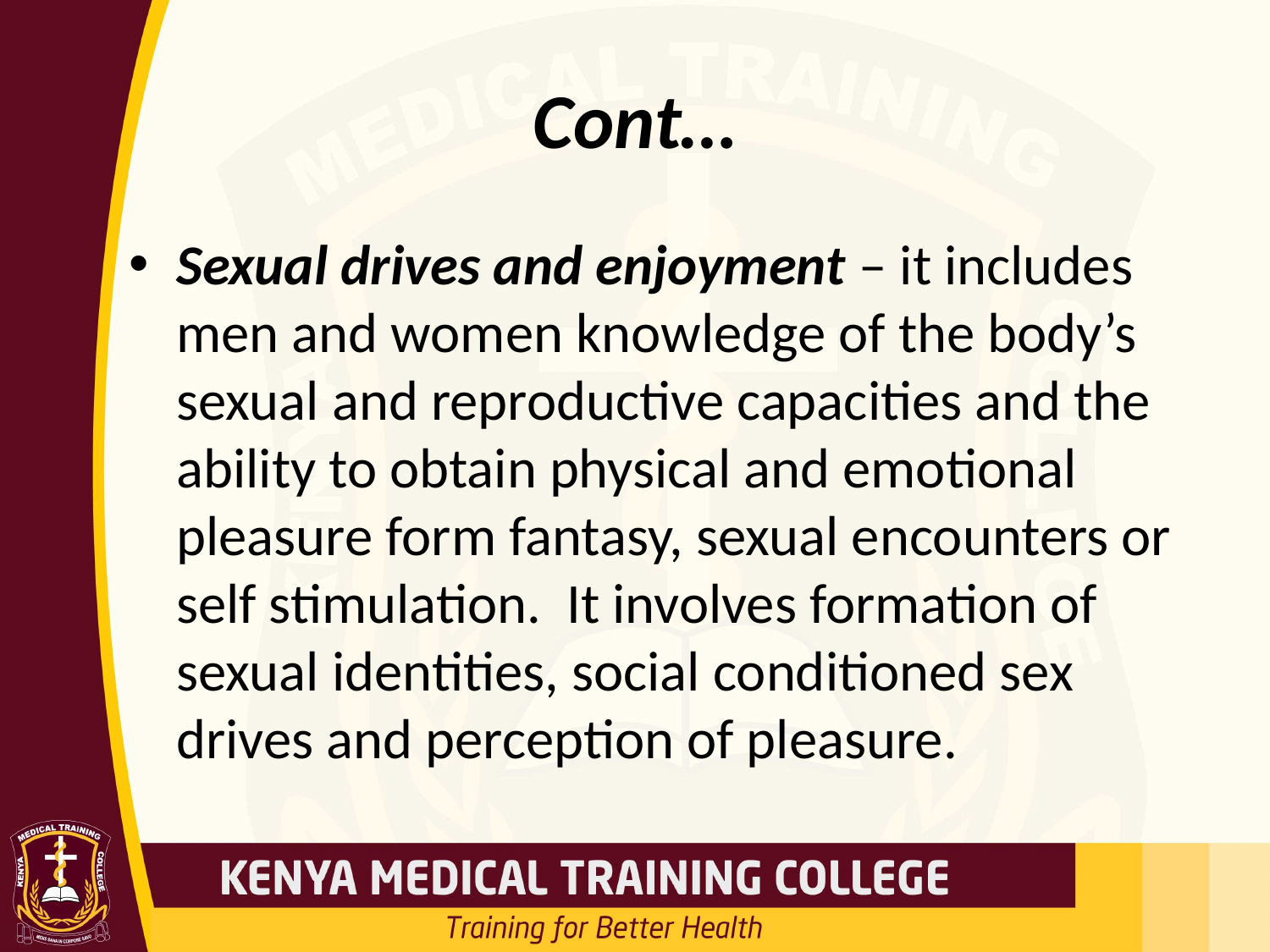

# Cont…
Sexual drives and enjoyment – it includes men and women knowledge of the body’s sexual and reproductive capacities and the ability to obtain physical and emotional pleasure form fantasy, sexual encounters or self stimulation.  It involves formation of sexual identities, social conditioned sex drives and perception of pleasure.